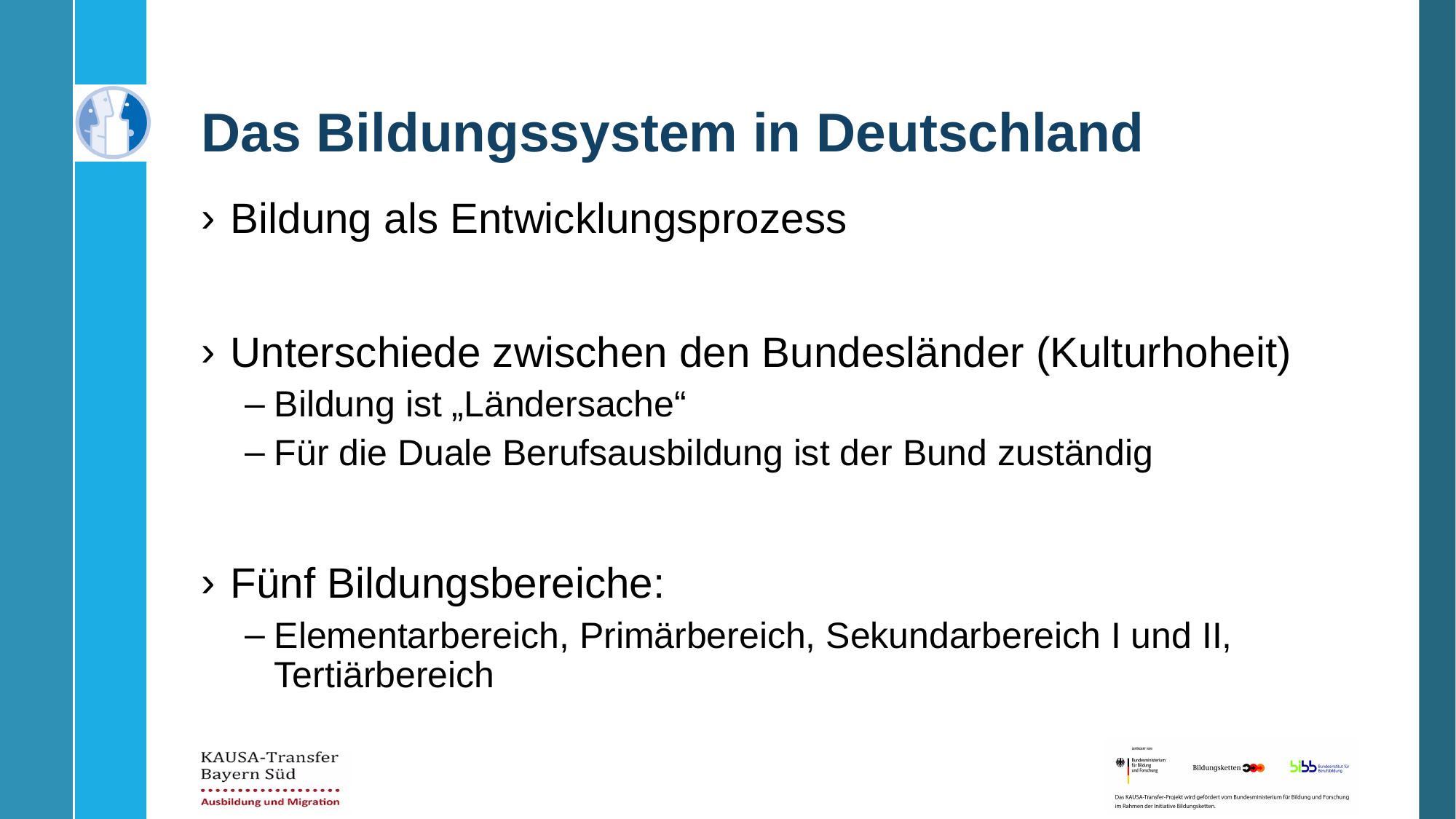

# Das Bildungssystem in Deutschland
Bildung als Entwicklungsprozess

Unterschiede zwischen den Bundesländer (Kulturhoheit)
Bildung ist „Ländersache“
Für die Duale Berufsausbildung ist der Bund zuständig

Fünf Bildungsbereiche:
Elementarbereich, Primärbereich, Sekundarbereich I und II, Tertiärbereich